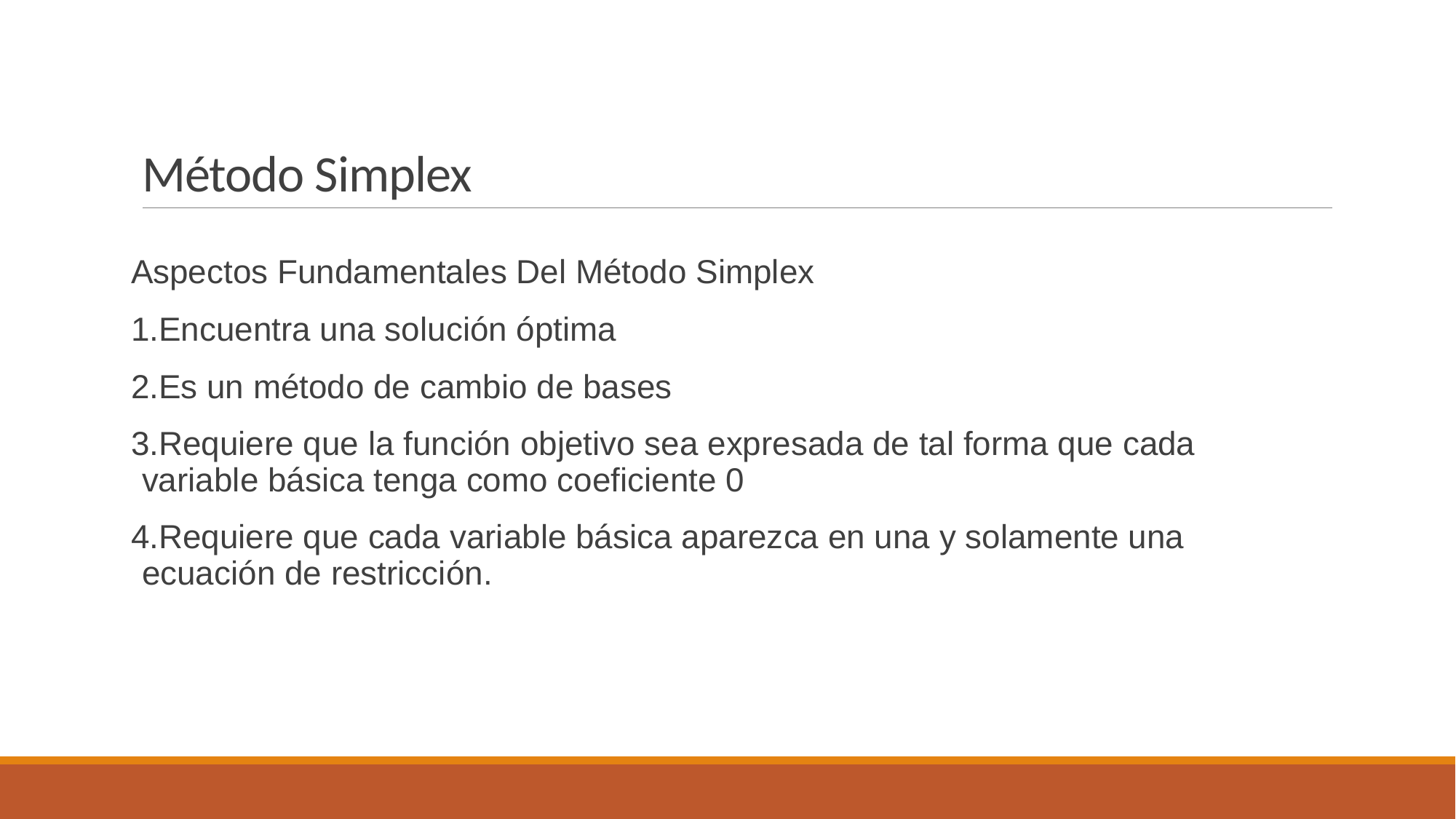

# Método Simplex
Aspectos Fundamentales Del Método Simplex
1.Encuentra una solución óptima
2.Es un método de cambio de bases
3.Requiere que la función objetivo sea expresada de tal forma que cada variable básica tenga como coeficiente 0
4.Requiere que cada variable básica aparezca en una y solamente una ecuación de restricción.